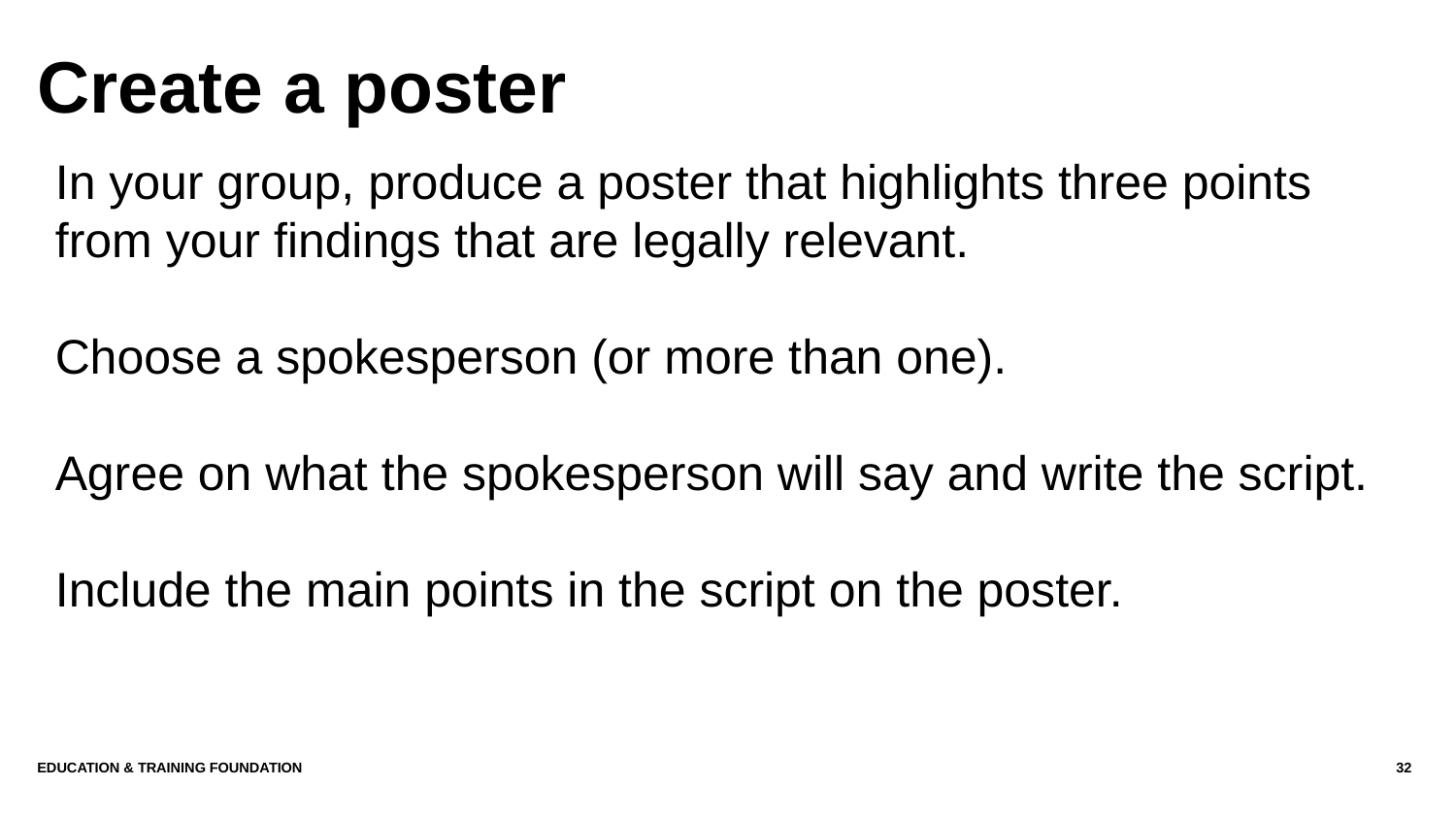

# Create a poster
In your group, produce a poster that highlights three points from your findings that are legally relevant.

Choose a spokesperson (or more than one).

Agree on what the spokesperson will say and write the script.

Include the main points in the script on the poster.

Education & Training Foundation
32